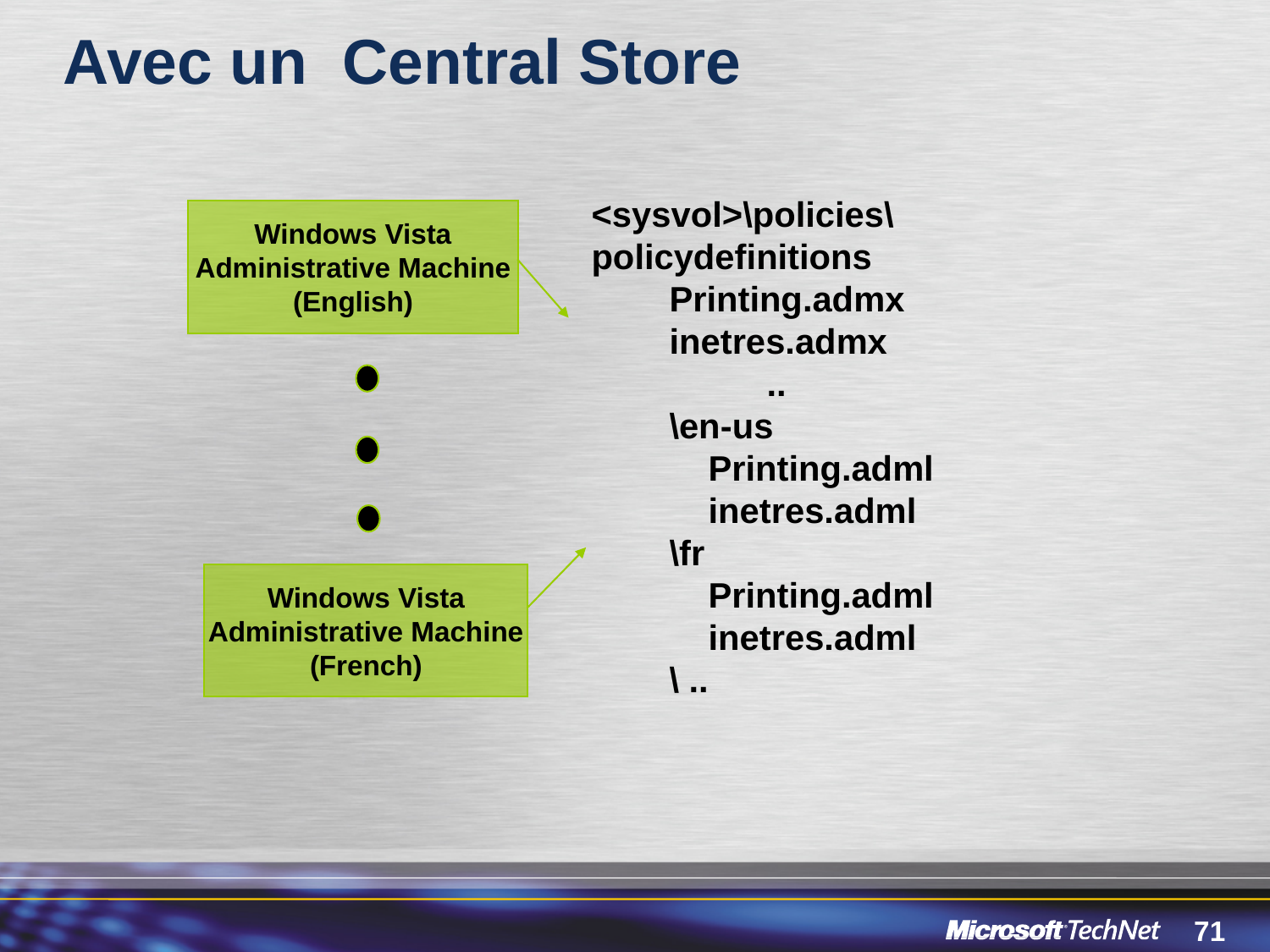

# Avec un  Central Store
<sysvol>\policies\policydefinitions
        Printing.admx
        inetres.admx
                  ..
        \en-us
            Printing.adml
            inetres.adml
        \fr
            Printing.adml
            inetres.adml
        \ ..
Windows Vista
Administrative Machine
(English)

Windows Vista
Administrative Machine
(French)